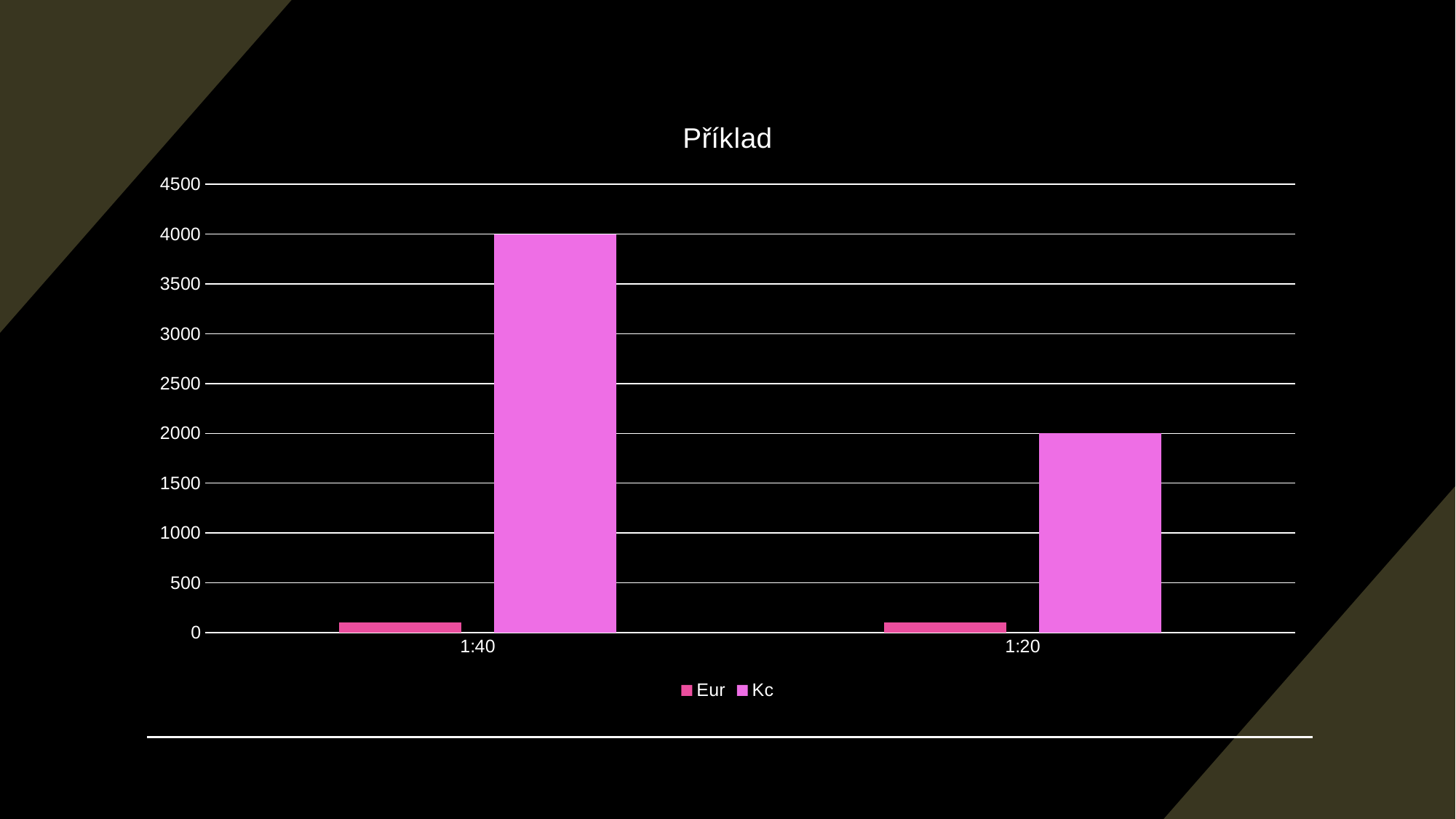

### Chart: Příklad

| Category | Eur | Kc |
|---|---|---|
| 6.9444444444444434E-2 | 100.0 | 4000.0 |
| 5.5555555555555552E-2 | 100.0 | 2000.0 |